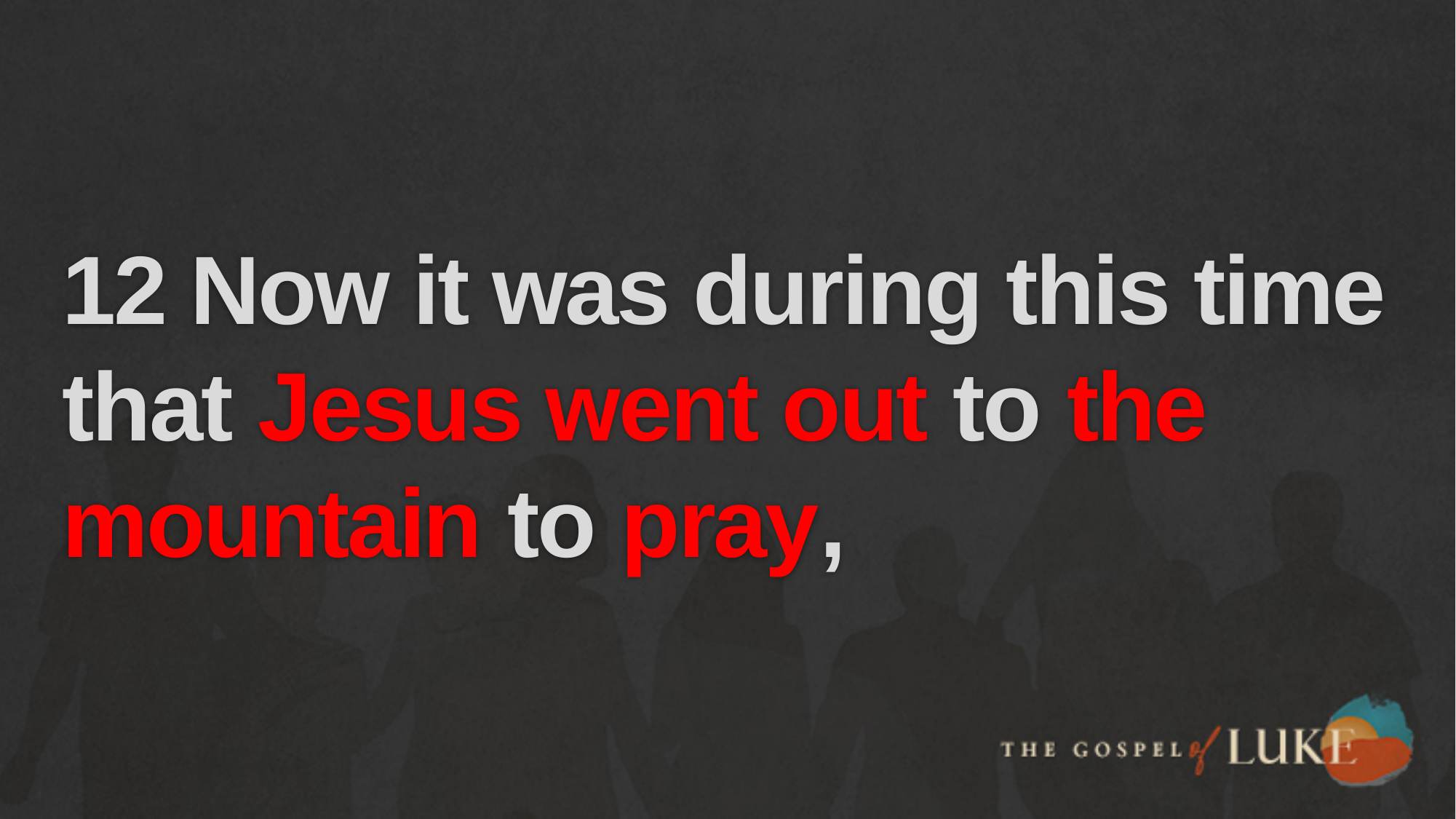

# 12 Now it was during this time that Jesus went out to the mountain to pray,